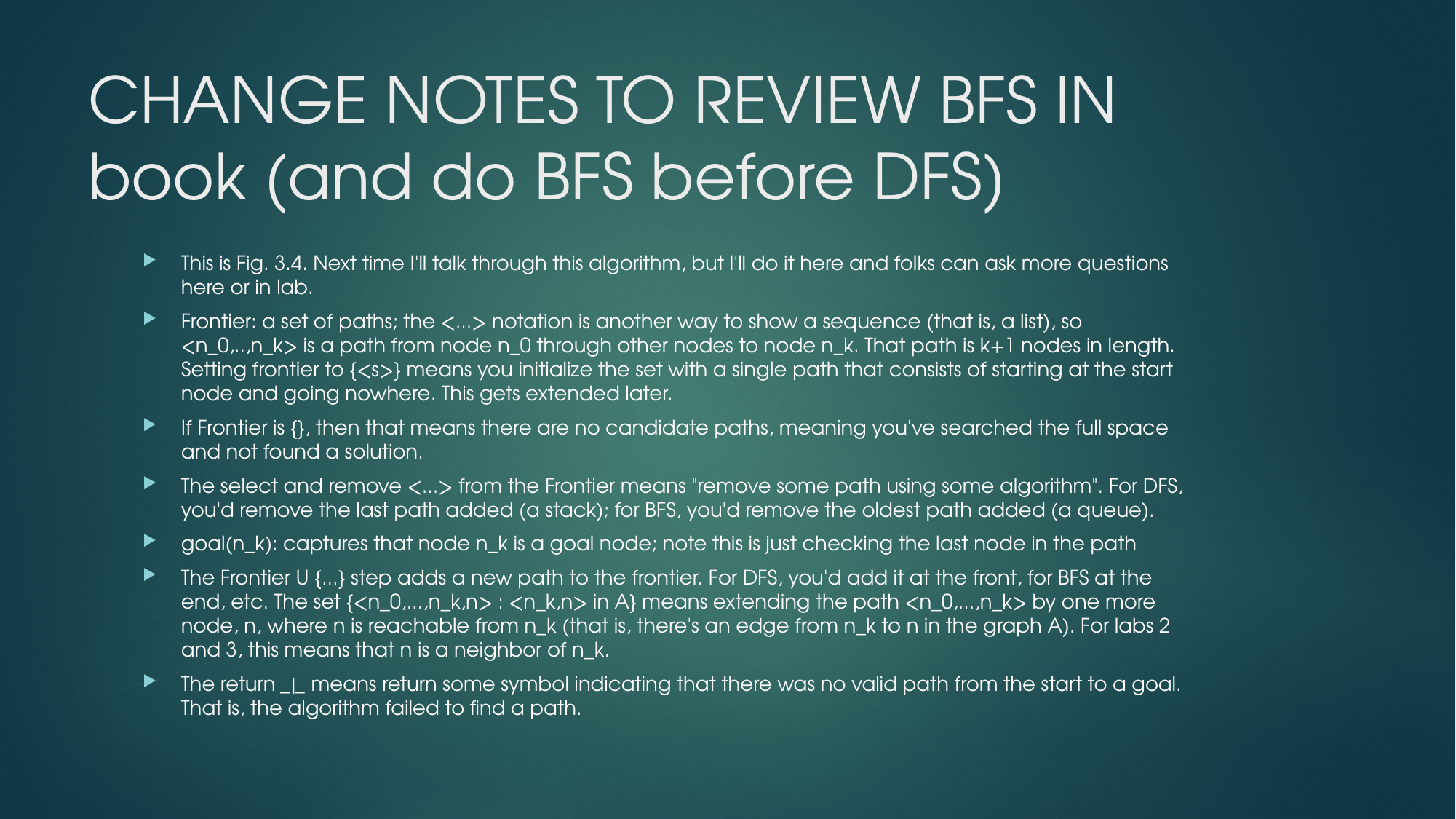

# CHANGE NOTES TO REVIEW BFS IN book (and do BFS before DFS)
This is Fig. 3.4. Next time I'll talk through this algorithm, but I'll do it here and folks can ask more questions here or in lab.
Frontier: a set of paths; the <...> notation is another way to show a sequence (that is, a list), so <n_0,..,n_k> is a path from node n_0 through other nodes to node n_k. That path is k+1 nodes in length. Setting frontier to {<s>} means you initialize the set with a single path that consists of starting at the start node and going nowhere. This gets extended later.
If Frontier is {}, then that means there are no candidate paths, meaning you've searched the full space and not found a solution.
The select and remove <...> from the Frontier means "remove some path using some algorithm". For DFS, you'd remove the last path added (a stack); for BFS, you'd remove the oldest path added (a queue).
goal(n_k): captures that node n_k is a goal node; note this is just checking the last node in the path
The Frontier U {...} step adds a new path to the frontier. For DFS, you'd add it at the front, for BFS at the end, etc. The set {<n_0,...,n_k,n> : <n_k,n> in A} means extending the path <n_0,...,n_k> by one more node, n, where n is reachable from n_k (that is, there's an edge from n_k to n in the graph A). For labs 2 and 3, this means that n is a neighbor of n_k.
The return _|_ means return some symbol indicating that there was no valid path from the start to a goal. That is, the algorithm failed to find a path.